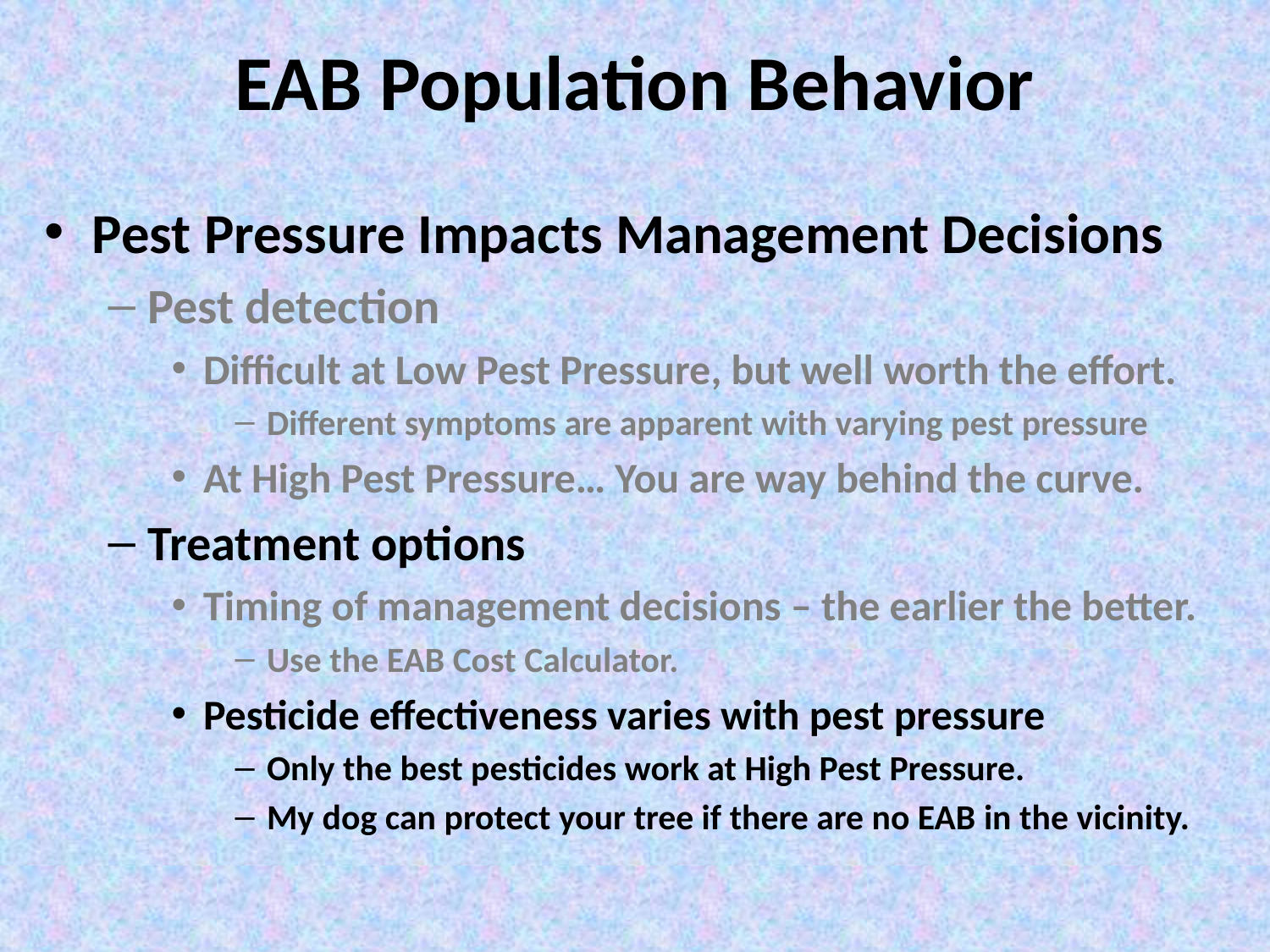

# EAB Population Behavior
Pest Pressure Impacts Management Decisions
Pest detection
Difficult at Low Pest Pressure, but well worth the effort.
Different symptoms are apparent with varying pest pressure
At High Pest Pressure… You are way behind the curve.
Treatment options
Timing of management decisions – the earlier the better.
Use the EAB Cost Calculator.
Pesticide effectiveness varies with pest pressure
Only the best pesticides work at High Pest Pressure.
My dog can protect your tree if there are no EAB in the vicinity.